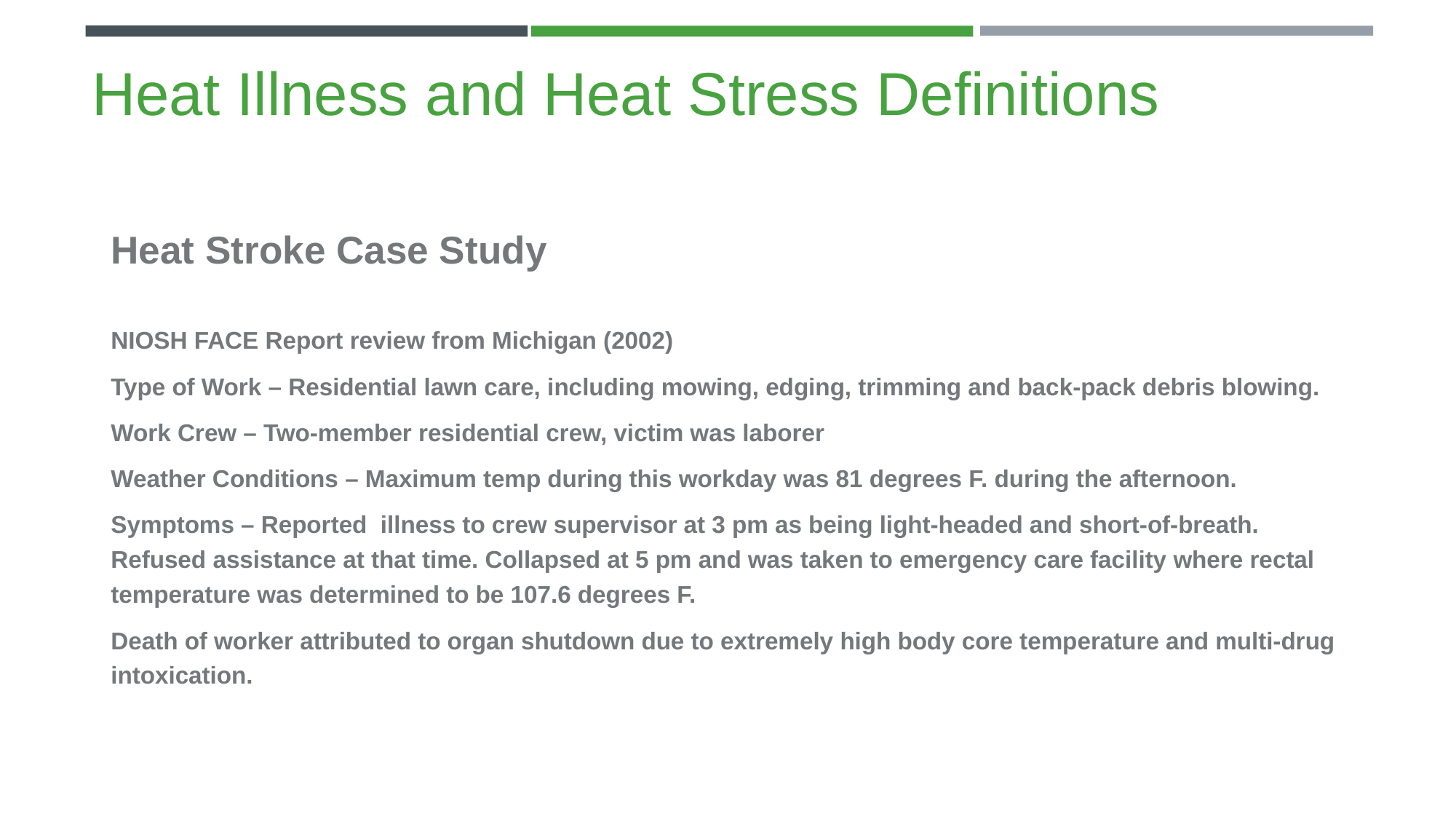

Heat Illness and Heat Stress Definitions

Heat Stroke Case Study

NIOSH FACE Report review from Michigan (2002)
Type of Work – Residential lawn care, including mowing, edging, trimming and back-pack debris blowing.
Work Crew – Two-member residential crew, victim was laborer
Weather Conditions – Maximum temp during this workday was 81 degrees F. during the afternoon.
Symptoms – Reported  illness to crew supervisor at 3 pm as being light-headed and short-of-breath. Refused assistance at that time. Collapsed at 5 pm and was taken to emergency care facility where rectal temperature was determined to be 107.6 degrees F.
Death of worker attributed to organ shutdown due to extremely high body core temperature and multi-drug intoxication.